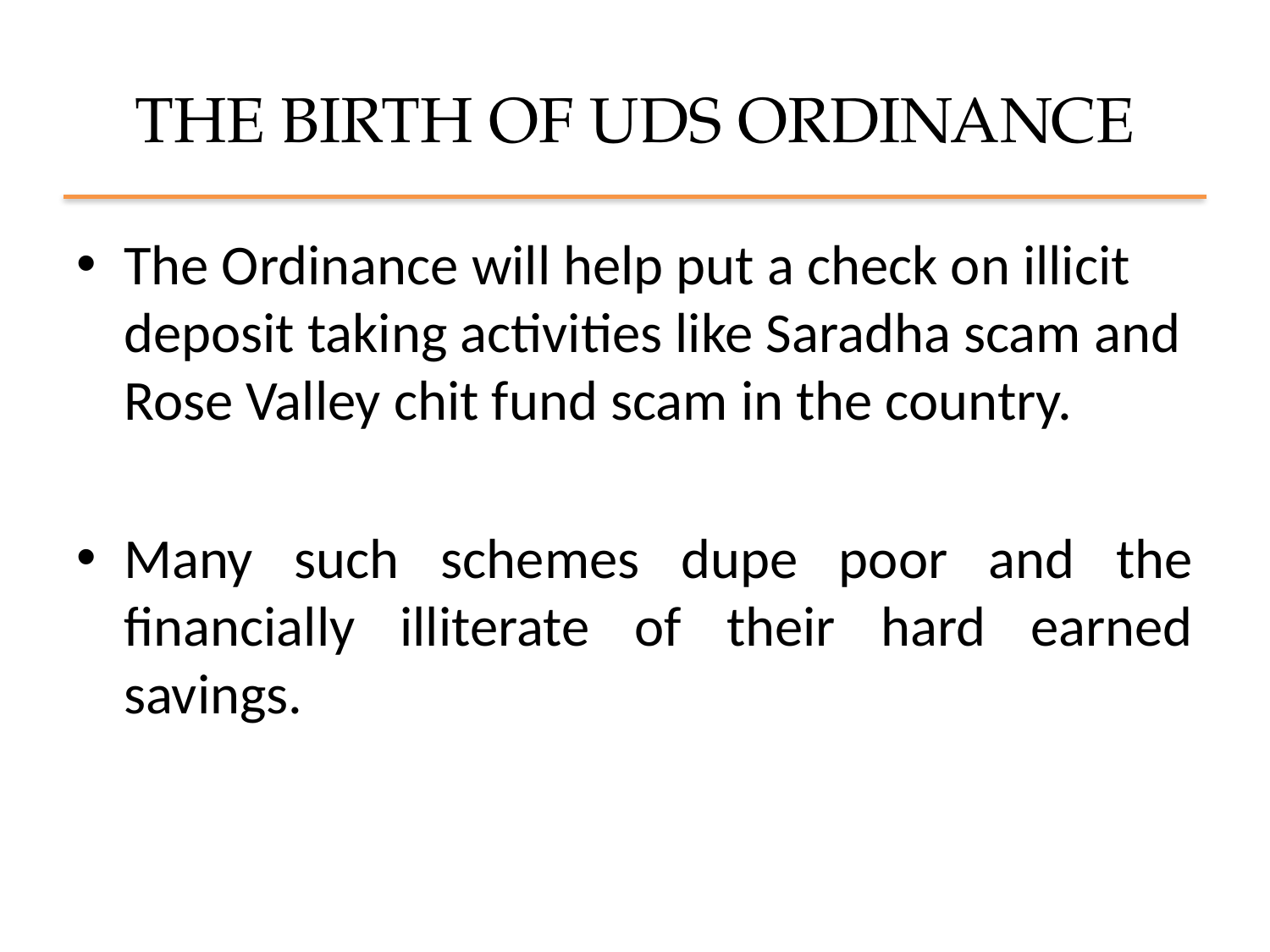

# THE BIRTH OF UDS ORDINANCE
The Ordinance will help put a check on illicit deposit taking activities like Saradha scam and Rose Valley chit fund scam in the country.

Many such schemes dupe poor and the financially illiterate of their hard earned savings.